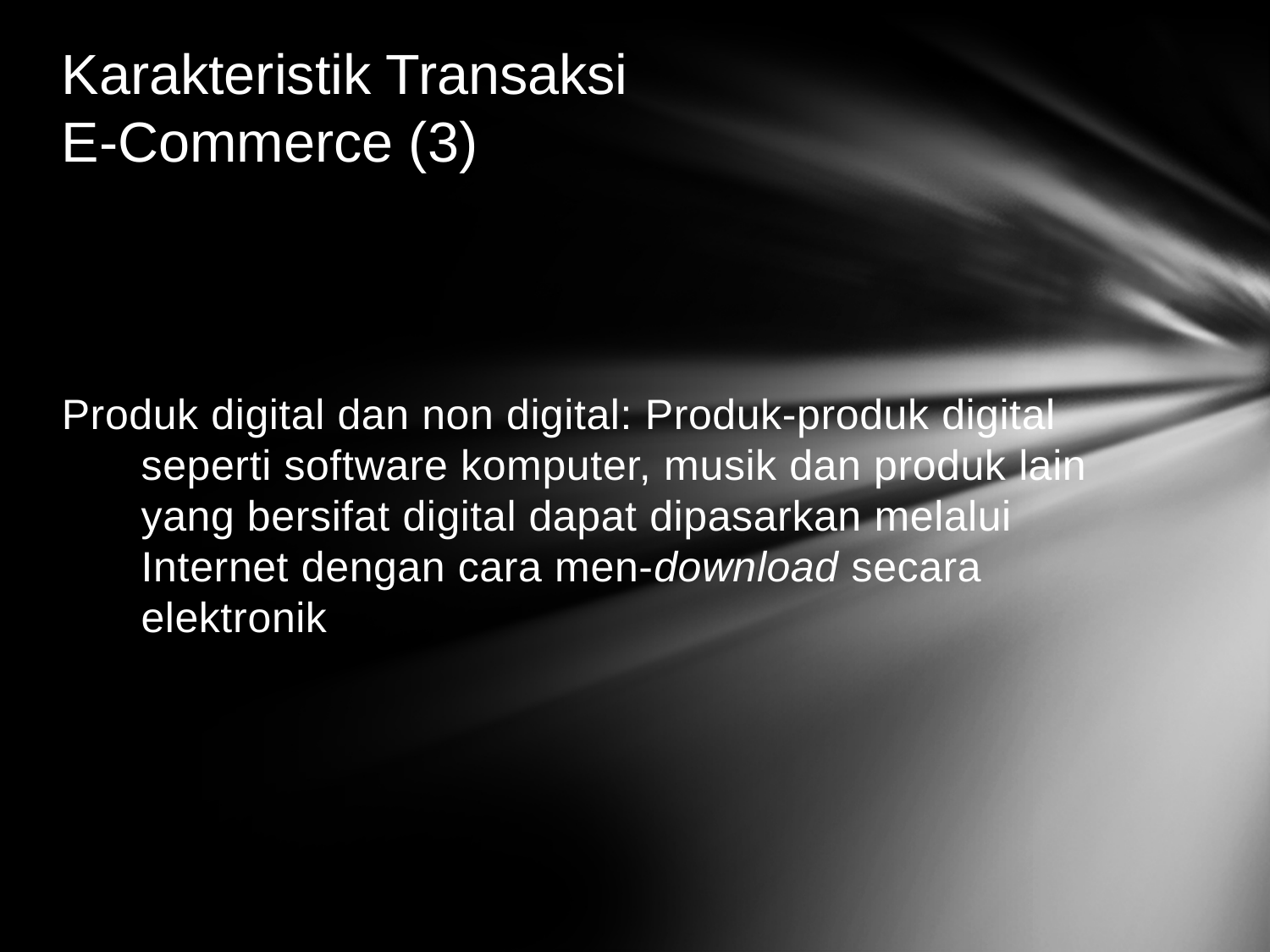

# Karakteristik Transaksi E-Commerce (3)
Produk digital dan non digital: Produk-produk digital seperti software komputer, musik dan produk lain yang bersifat digital dapat dipasarkan melalui Internet dengan cara men-download secara elektronik
14